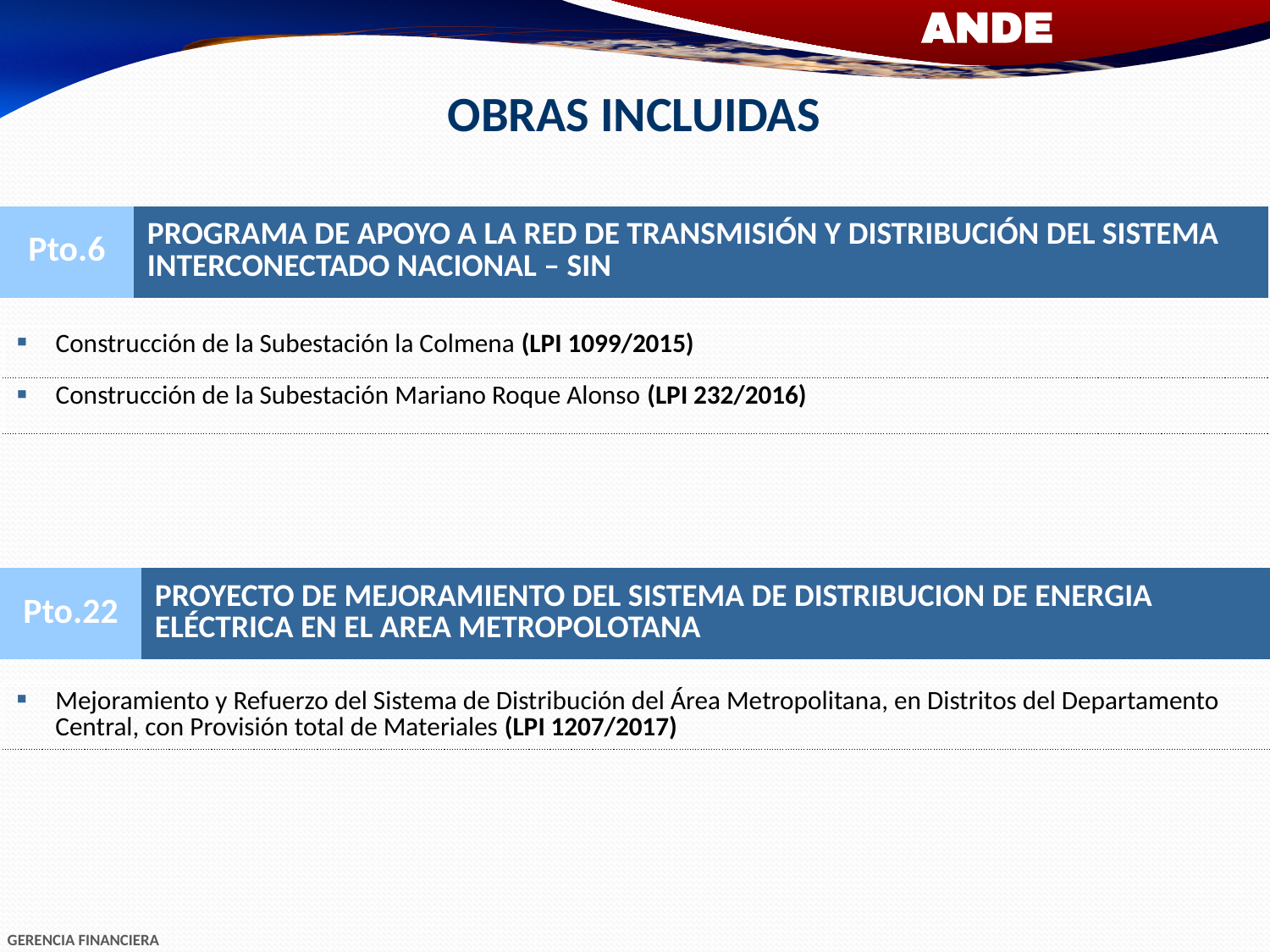

OBRAS INCLUIDAS
| Pto.6 | PROGRAMA DE APOYO A LA RED DE TRANSMISIÓN Y DISTRIBUCIÓN DEL SISTEMA INTERCONECTADO NACIONAL – SIN |
| --- | --- |
| Construcción de la Subestación la Colmena (LPI 1099/2015) |
| --- |
| Construcción de la Subestación Mariano Roque Alonso (LPI 232/2016) |
| Pto.22 | PROYECTO DE MEJORAMIENTO DEL SISTEMA DE DISTRIBUCION DE ENERGIA ELÉCTRICA EN EL AREA METROPOLOTANA |
| --- | --- |
| Mejoramiento y Refuerzo del Sistema de Distribución del Área Metropolitana, en Distritos del Departamento Central, con Provisión total de Materiales (LPI 1207/2017) |
| --- |